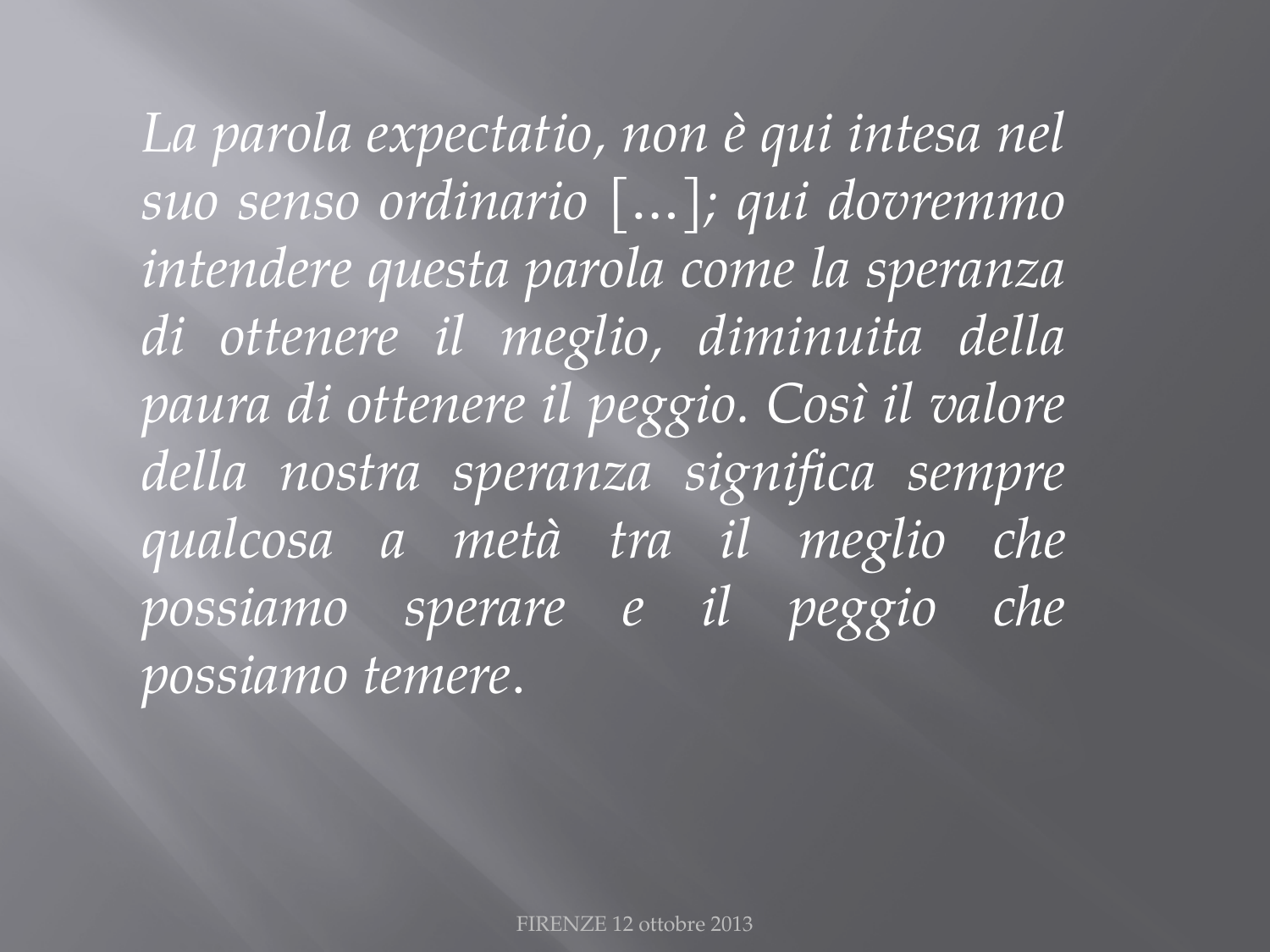

La parola expectatio, non è qui intesa nel suo senso ordinario […]; qui dovremmo intendere questa parola come la speranza di ottenere il meglio, diminuita della paura di ottenere il peggio. Così il valore della nostra speranza significa sempre qualcosa a metà tra il meglio che possiamo sperare e il peggio che possiamo temere.
FIRENZE 12 ottobre 2013